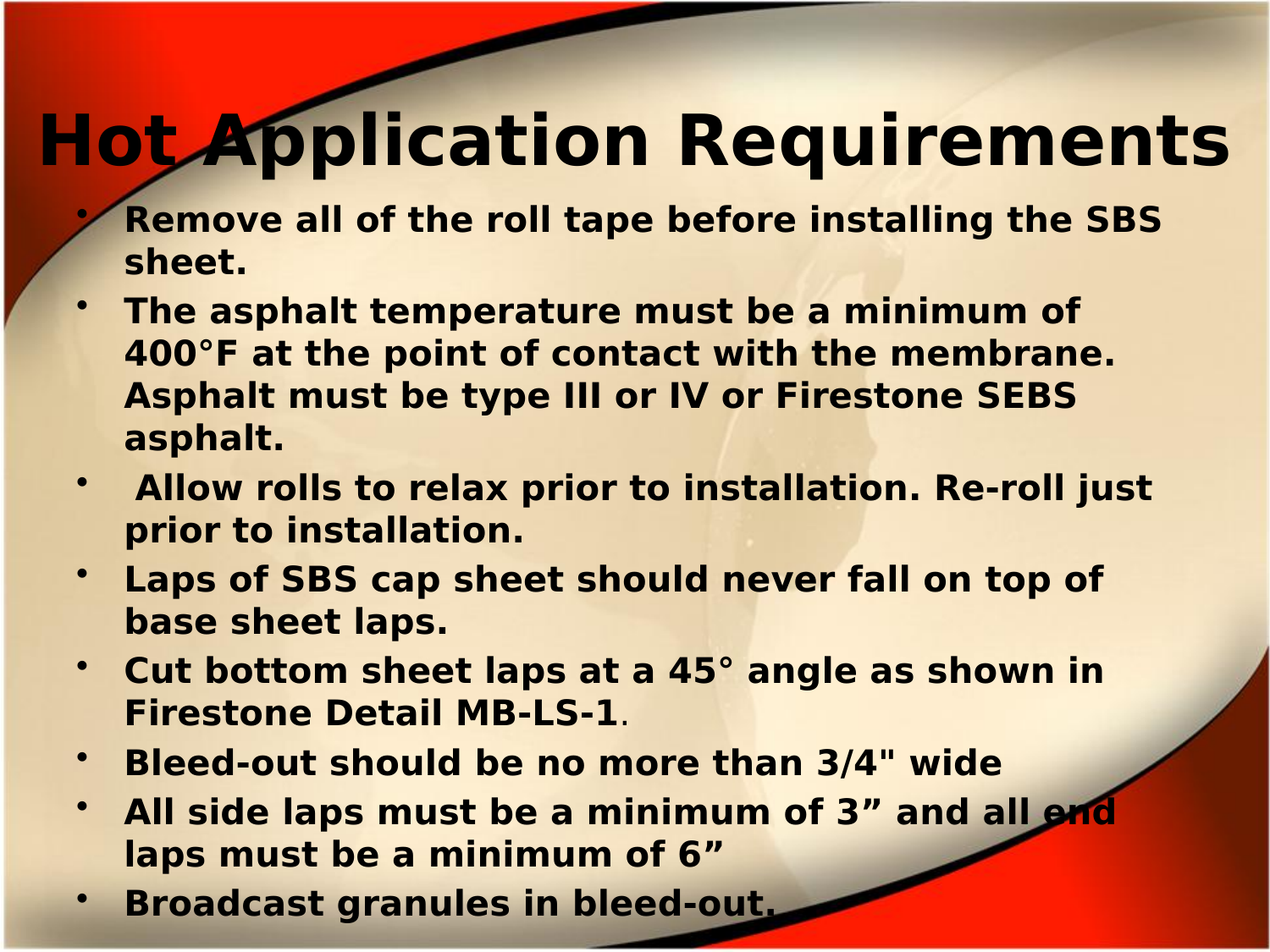

# Hot Application Requirements
Remove all of the roll tape before installing the SBS sheet.
The asphalt temperature must be a minimum of 400°F at the point of contact with the membrane. Asphalt must be type III or IV or Firestone SEBS asphalt.
 Allow rolls to relax prior to installation. Re-roll just prior to installation.
Laps of SBS cap sheet should never fall on top of base sheet laps.
Cut bottom sheet laps at a 45° angle as shown in Firestone Detail MB-LS-1.
Bleed-out should be no more than 3/4" wide
All side laps must be a minimum of 3” and all end laps must be a minimum of 6”
Broadcast granules in bleed-out.